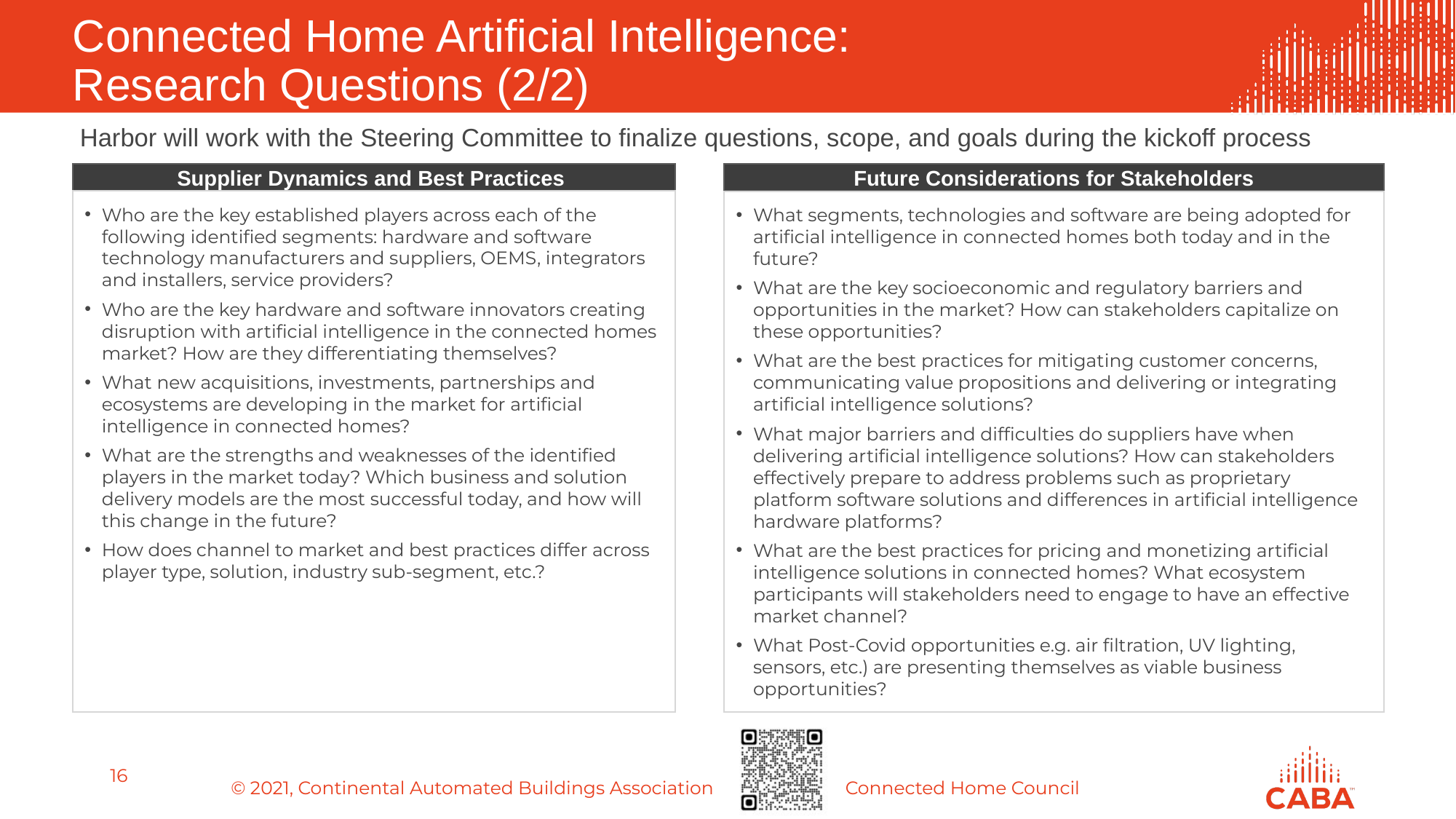

# Connected Home Artificial Intelligence: Research Questions (2/2)
Harbor will work with the Steering Committee to finalize questions, scope, and goals during the kickoff process
Supplier Dynamics and Best Practices
Future Considerations for Stakeholders
Who are the key established players across each of the following identified segments: hardware and software technology manufacturers and suppliers, OEMS, integrators and installers, service providers?
Who are the key hardware and software innovators creating disruption with artificial intelligence in the connected homes market? How are they differentiating themselves?
What new acquisitions, investments, partnerships and ecosystems are developing in the market for artificial intelligence in connected homes?
What are the strengths and weaknesses of the identified players in the market today? Which business and solution delivery models are the most successful today, and how will this change in the future?
How does channel to market and best practices differ across player type, solution, industry sub-segment, etc.?

What segments, technologies and software are being adopted for artificial intelligence in connected homes both today and in the future?
What are the key socioeconomic and regulatory barriers and opportunities in the market? How can stakeholders capitalize on these opportunities?
What are the best practices for mitigating customer concerns, communicating value propositions and delivering or integrating artificial intelligence solutions?
What major barriers and difficulties do suppliers have when delivering artificial intelligence solutions? How can stakeholders effectively prepare to address problems such as proprietary platform software solutions and differences in artificial intelligence hardware platforms?
What are the best practices for pricing and monetizing artificial intelligence solutions in connected homes? What ecosystem participants will stakeholders need to engage to have an effective market channel?
What Post-Covid opportunities e.g. air filtration, UV lighting, sensors, etc.) are presenting themselves as viable business opportunities?
16